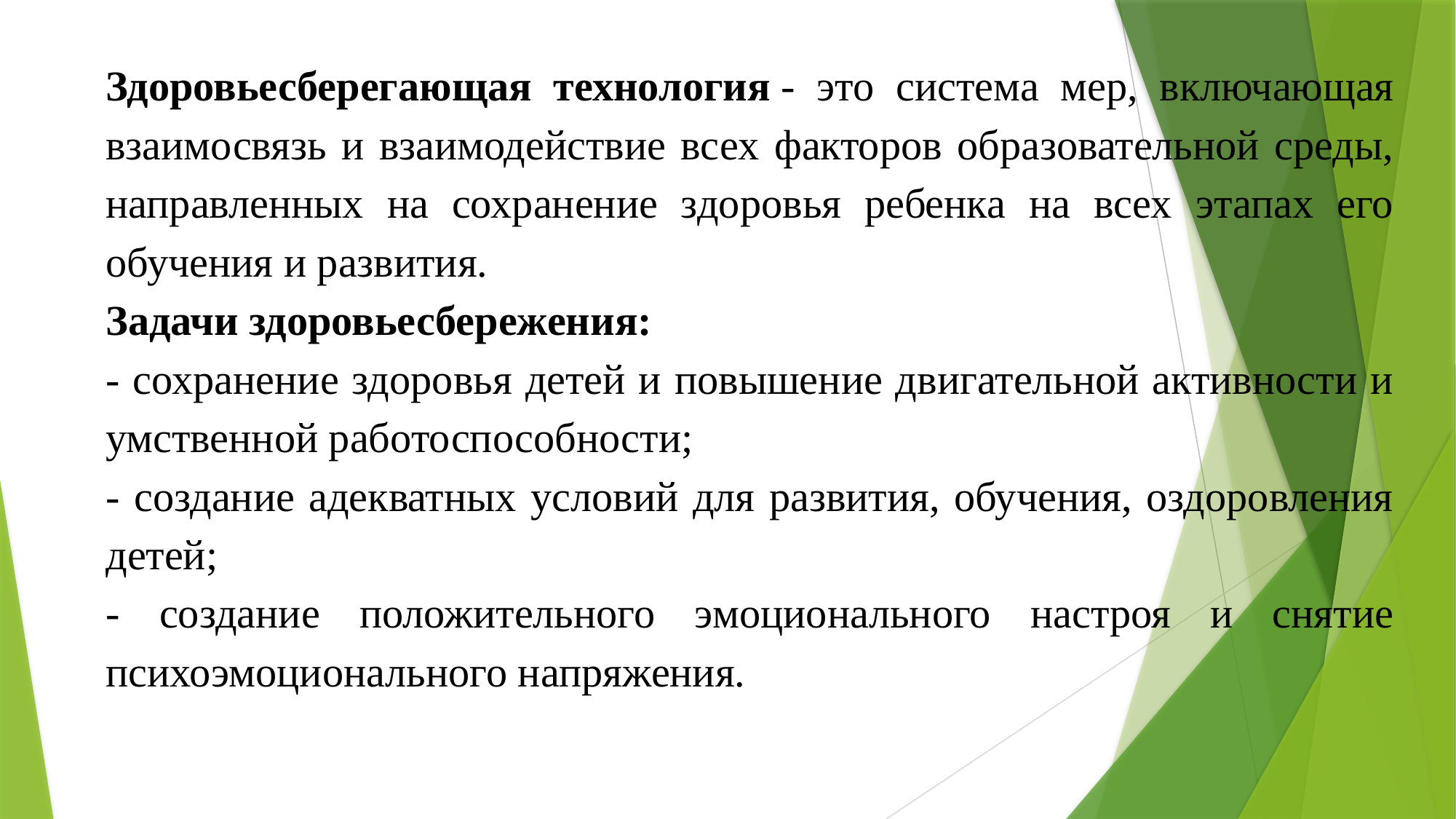

Здоровьесберегающая технология - это система мер, включающая взаимосвязь и взаимодействие всех факторов образовательной среды, направленных на сохранение здоровья ребенка на всех этапах его обучения и развития.
Задачи здоровьесбережения:
- сохранение здоровья детей и повышение двигательной активности и умственной работоспособности;
- создание адекватных условий для развития, обучения, оздоровления детей;
- создание положительного эмоционального настроя и снятие психоэмоционального напряжения.